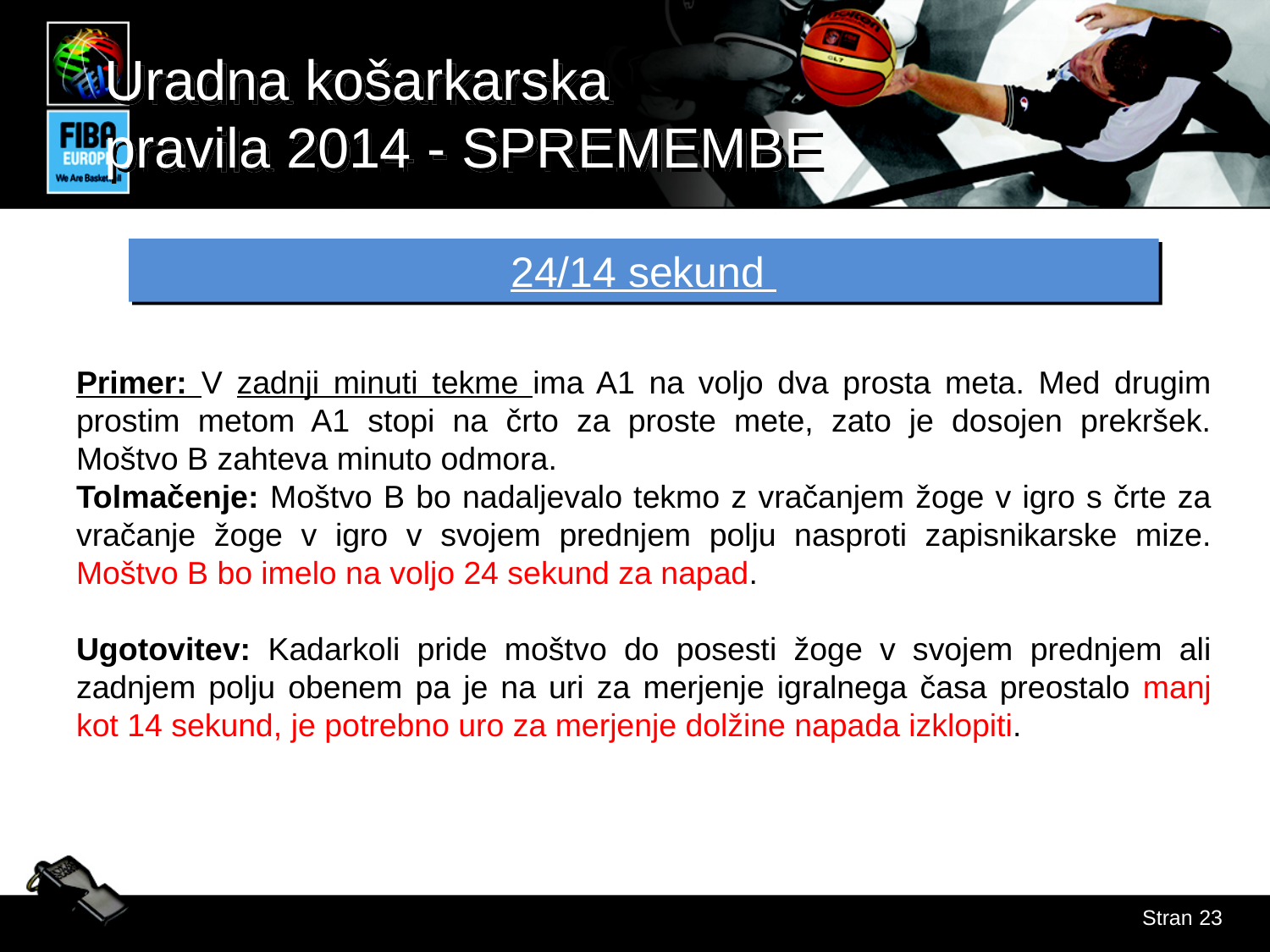

24/14 sekund
Primer: V zadnji minuti tekme ima A1 na voljo dva prosta meta. Med drugim prostim metom A1 stopi na črto za proste mete, zato je dosojen prekršek. Moštvo B zahteva minuto odmora.
Tolmačenje: Moštvo B bo nadaljevalo tekmo z vračanjem žoge v igro s črte za vračanje žoge v igro v svojem prednjem polju nasproti zapisnikarske mize. Moštvo B bo imelo na voljo 24 sekund za napad.

Ugotovitev: Kadarkoli pride moštvo do posesti žoge v svojem prednjem ali zadnjem polju obenem pa je na uri za merjenje igralnega časa preostalo manj kot 14 sekund, je potrebno uro za merjenje dolžine napada izklopiti.